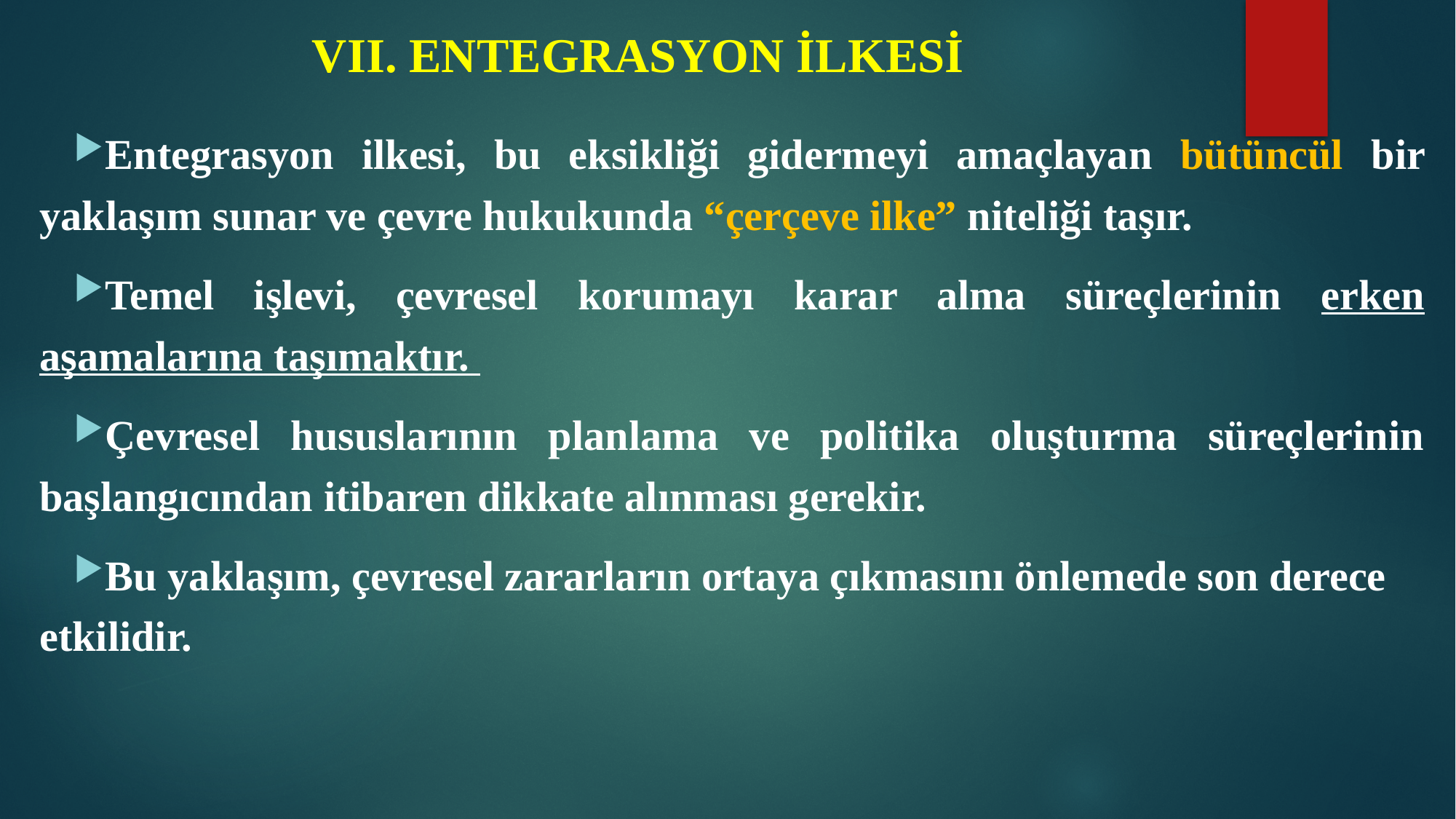

# VII. ENTEGRASYON İLKESİ
Entegrasyon ilkesi, bu eksikliği gidermeyi amaçlayan bütüncül bir yaklaşım sunar ve çevre hukukunda “çerçeve ilke” niteliği taşır.
Temel işlevi, çevresel korumayı karar alma süreçlerinin erken aşamalarına taşımaktır.
Çevresel hususlarının planlama ve politika oluşturma süreçlerinin başlangıcından itibaren dikkate alınması gerekir.
Bu yaklaşım, çevresel zararların ortaya çıkmasını önlemede son derece etkilidir.